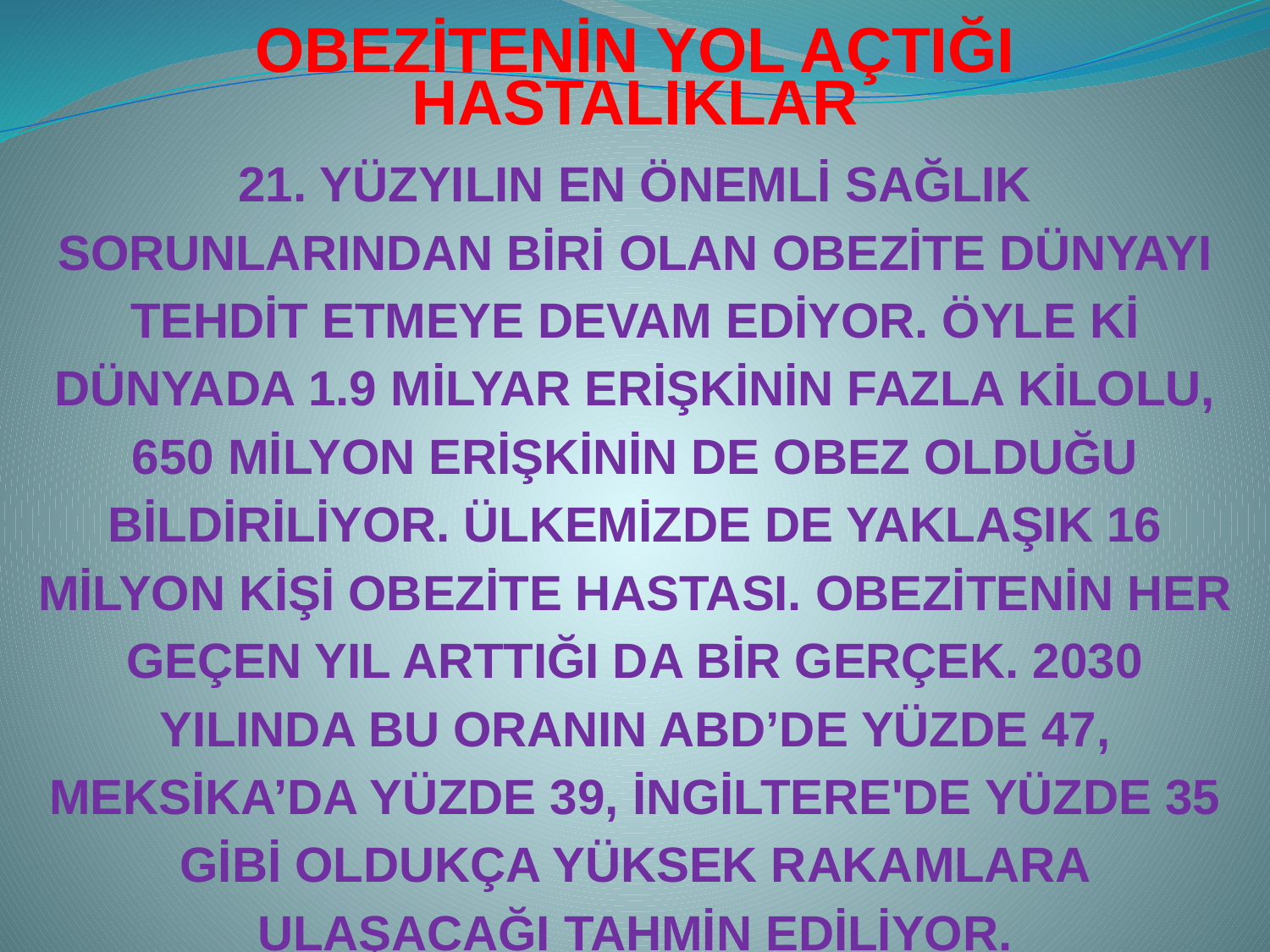

OBEZİTENİN YOL AÇTIĞI HASTALIKLAR
21. YÜZYILIN EN ÖNEMLİ SAĞLIK SORUNLARINDAN BİRİ OLAN OBEZİTE DÜNYAYI TEHDİT ETMEYE DEVAM EDİYOR. ÖYLE Kİ DÜNYADA 1.9 MİLYAR ERİŞKİNİN FAZLA KİLOLU, 650 MİLYON ERİŞKİNİN DE OBEZ OLDUĞU BİLDİRİLİYOR. ÜLKEMİZDE DE YAKLAŞIK 16 MİLYON KİŞİ OBEZİTE HASTASI. OBEZİTENİN HER GEÇEN YIL ARTTIĞI DA BİR GERÇEK. 2030 YILINDA BU ORANIN ABD’DE YÜZDE 47, MEKSİKA’DA YÜZDE 39, İNGİLTERE'DE YÜZDE 35 GİBİ OLDUKÇA YÜKSEK RAKAMLARA ULAŞACAĞI TAHMİN EDİLİYOR.